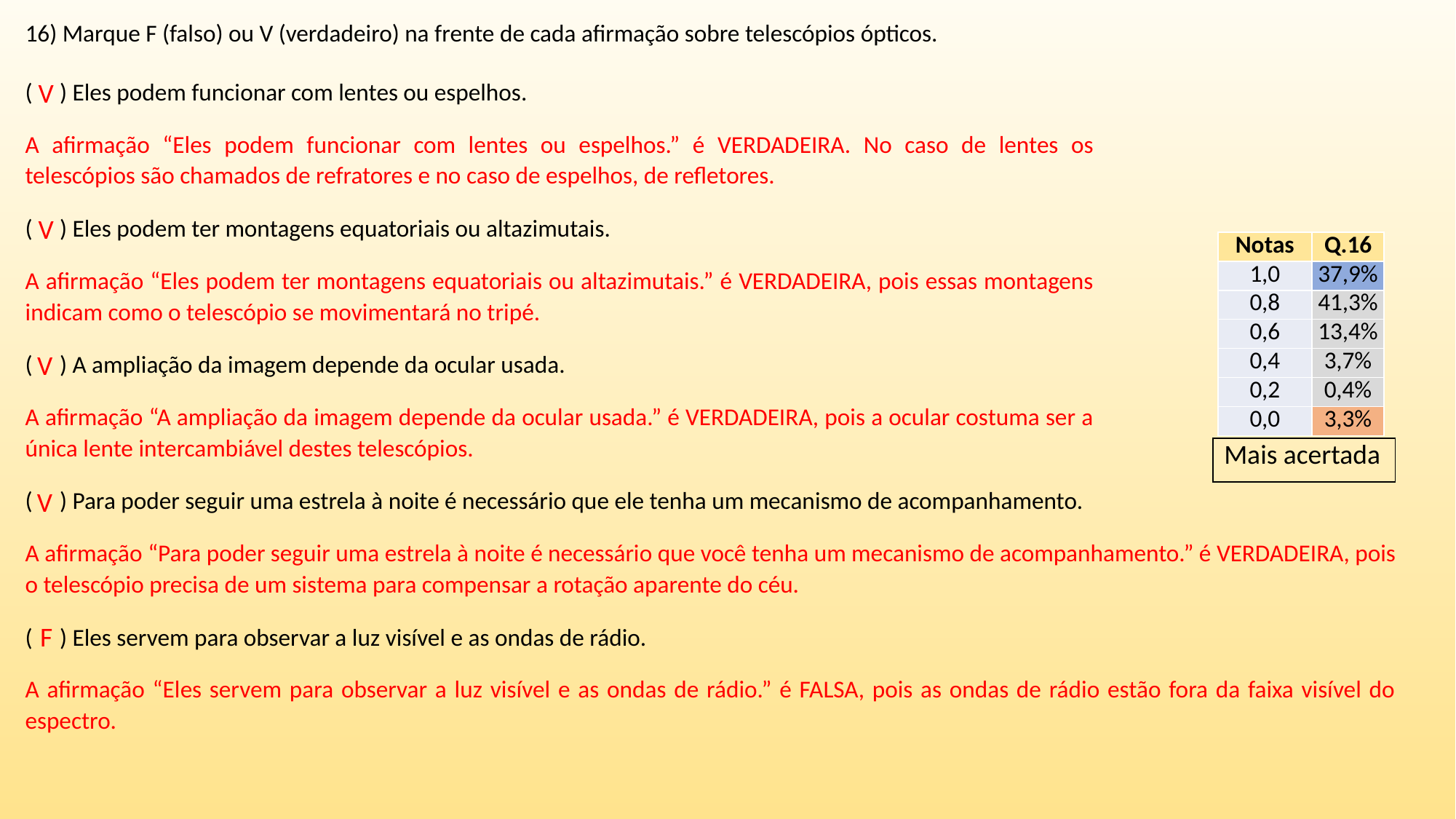

16) Marque F (falso) ou V (verdadeiro) na frente de cada afirmação sobre telescópios ópticos.
(     ) Eles podem funcionar com lentes ou espelhos.
V
A afirmação “Eles podem funcionar com lentes ou espelhos.” é VERDADEIRA. No caso de lentes os telescópios são chamados de refratores e no caso de espelhos, de refletores.
(     ) Eles podem ter montagens equatoriais ou altazimutais.
V
| Notas | Q.16 |
| --- | --- |
| 1,0 | 37,9% |
| 0,8 | 41,3% |
| 0,6 | 13,4% |
| 0,4 | 3,7% |
| 0,2 | 0,4% |
| 0,0 | 3,3% |
A afirmação “Eles podem ter montagens equatoriais ou altazimutais.” é VERDADEIRA, pois essas montagens indicam como o telescópio se movimentará no tripé.
(     ) A ampliação da imagem depende da ocular usada.
V
A afirmação “A ampliação da imagem depende da ocular usada.” é VERDADEIRA, pois a ocular costuma ser a única lente intercambiável destes telescópios.
| Mais acertada |
| --- |
(     ) Para poder seguir uma estrela à noite é necessário que ele tenha um mecanismo de acompanhamento.
V
A afirmação “Para poder seguir uma estrela à noite é necessário que você tenha um mecanismo de acompanhamento.” é VERDADEIRA, pois o telescópio precisa de um sistema para compensar a rotação aparente do céu.
(     ) Eles servem para observar a luz visível e as ondas de rádio.
F
A afirmação “Eles servem para observar a luz visível e as ondas de rádio.” é FALSA, pois as ondas de rádio estão fora da faixa visível do espectro.